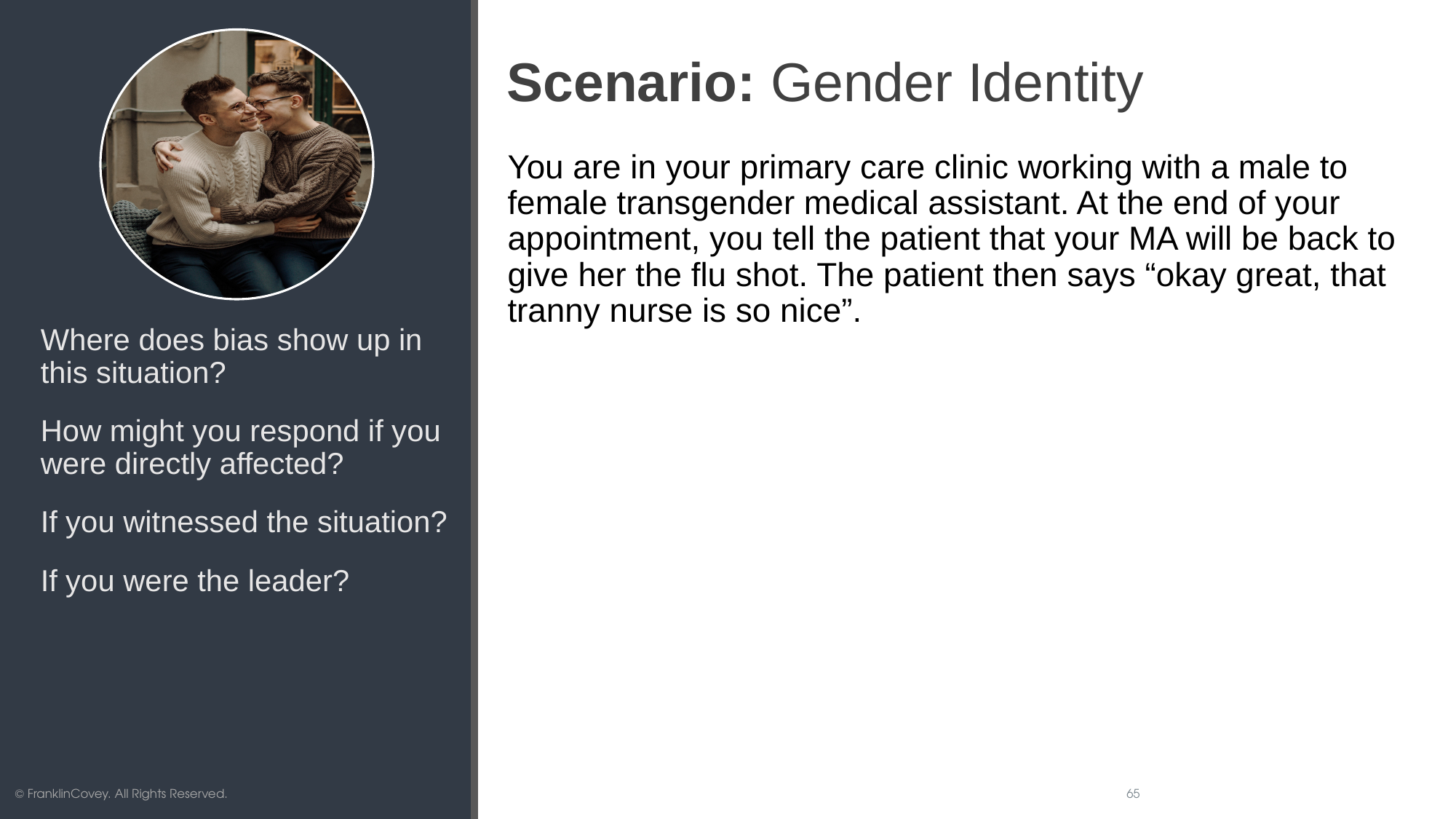

# Scenario: Gender Identity
You are in your primary care clinic working with a male to female transgender medical assistant. At the end of your appointment, you tell the patient that your MA will be back to give her the flu shot. The patient then says “okay great, that tranny nurse is so nice”.